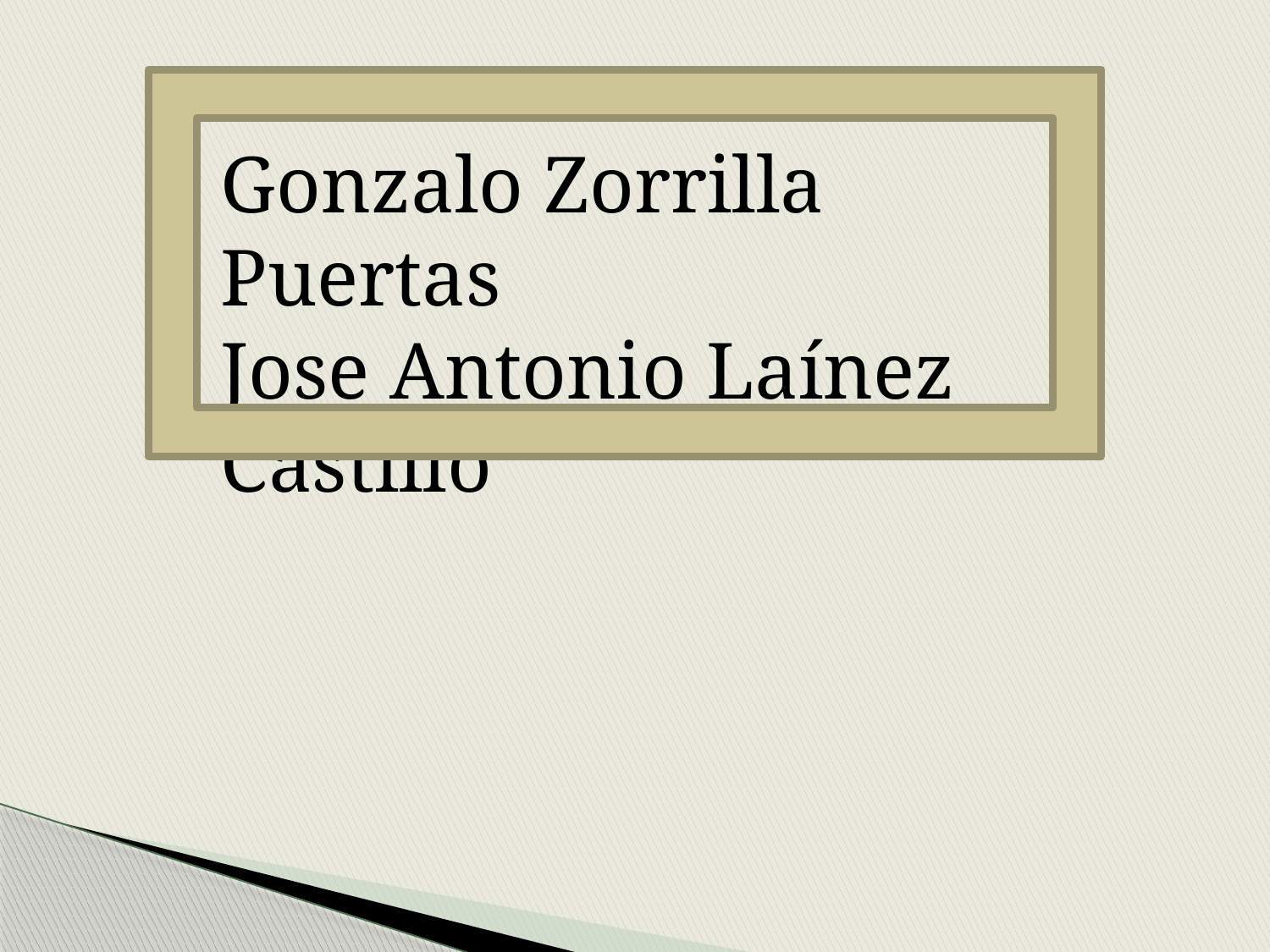

Gonzalo Zorrilla Puertas
Jose Antonio Laínez Castillo